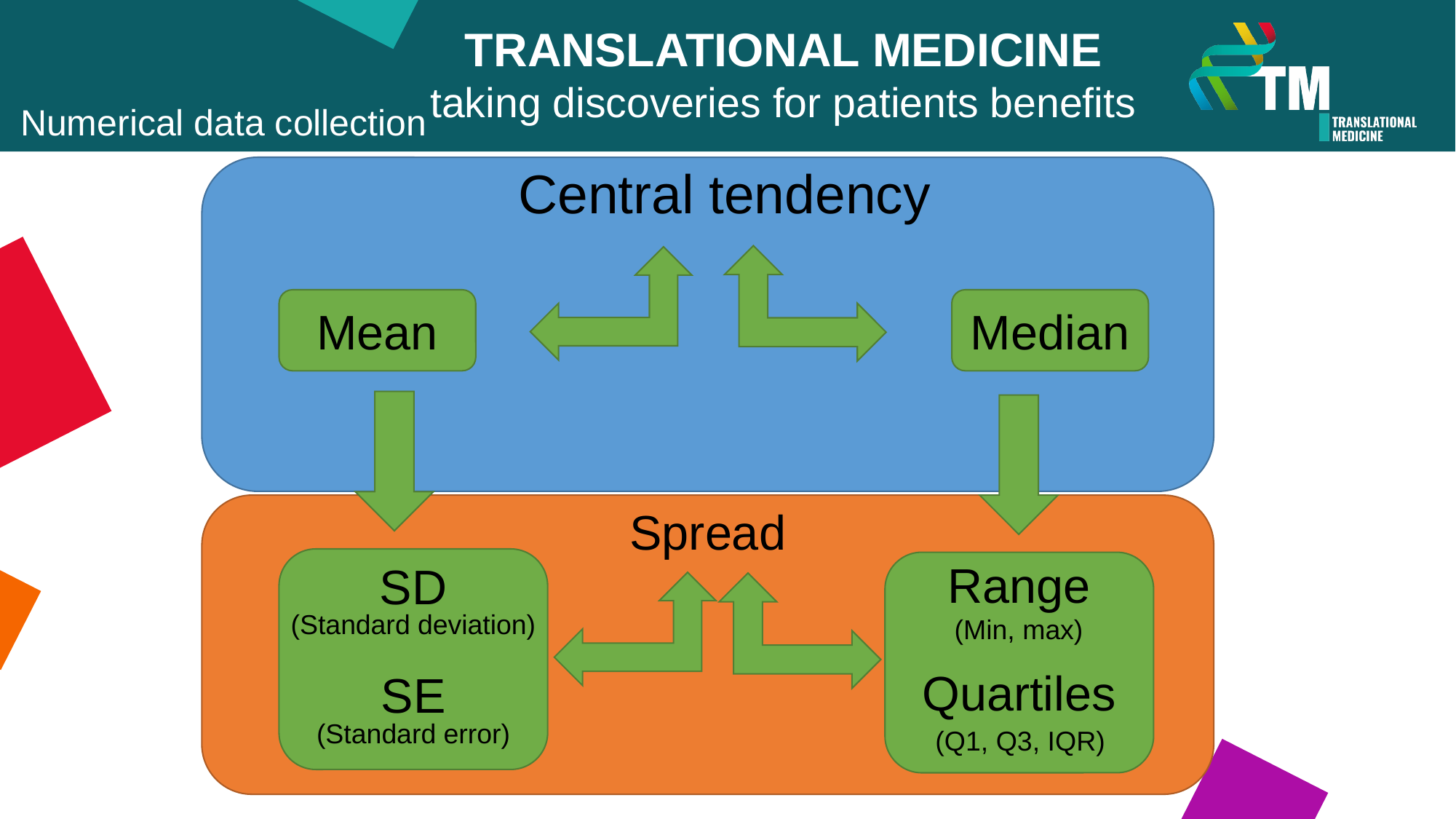

TRANSLATIONAL MEDICINE
taking discoveries for patients benefits
Numerical data collection
Central tendency

Median
Mean

Spread

Range

SD

(Standard deviation)
(Min, max)
Quartiles
SE
(Standard error)
(Q1, Q3, IQR)